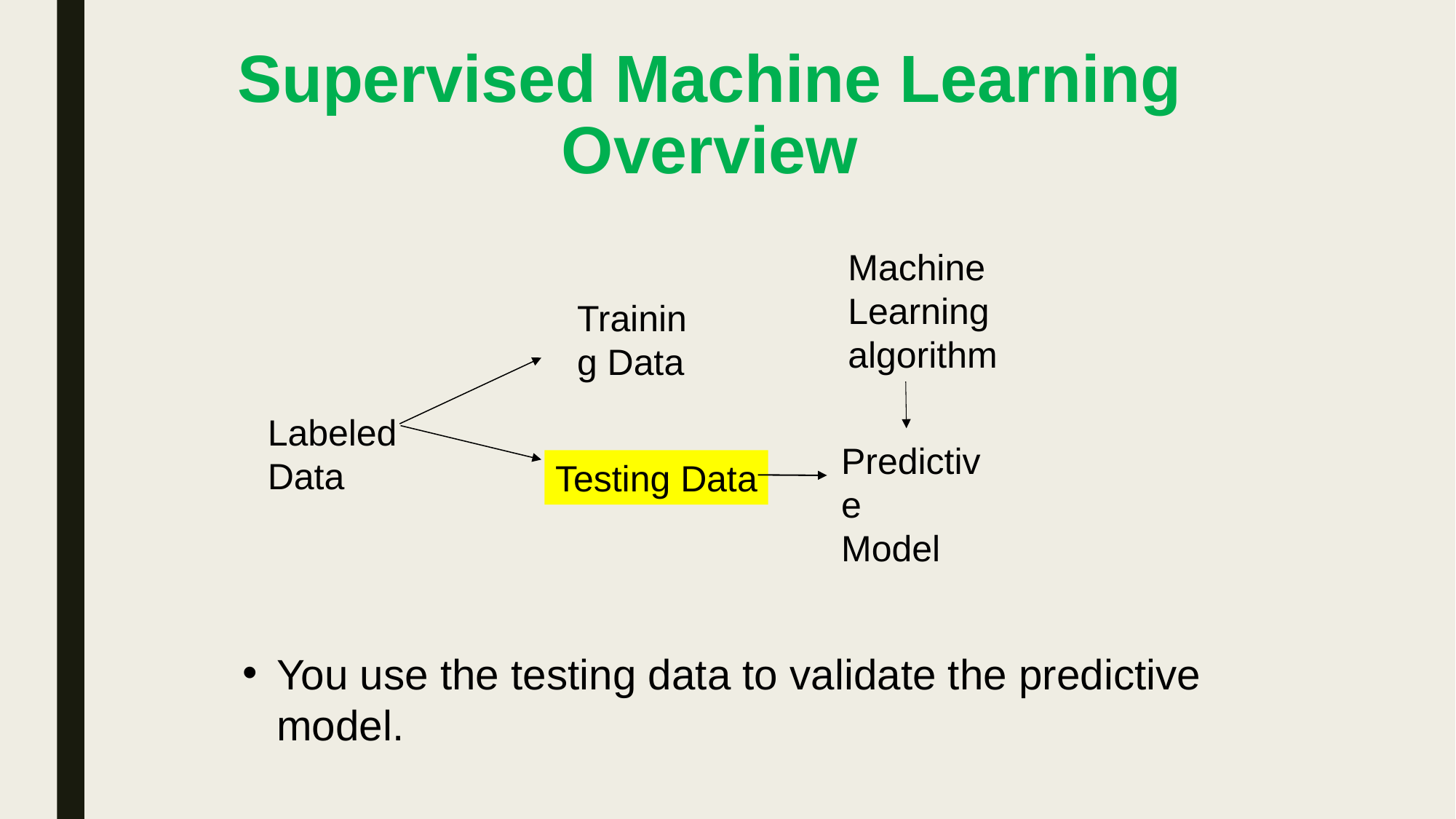

# Supervised Machine Learning Overview

Machine Learning algorithm

Training Data
Labeled
Data
Predictive
Model
Testing Data
You use the testing data to validate the predictive model.